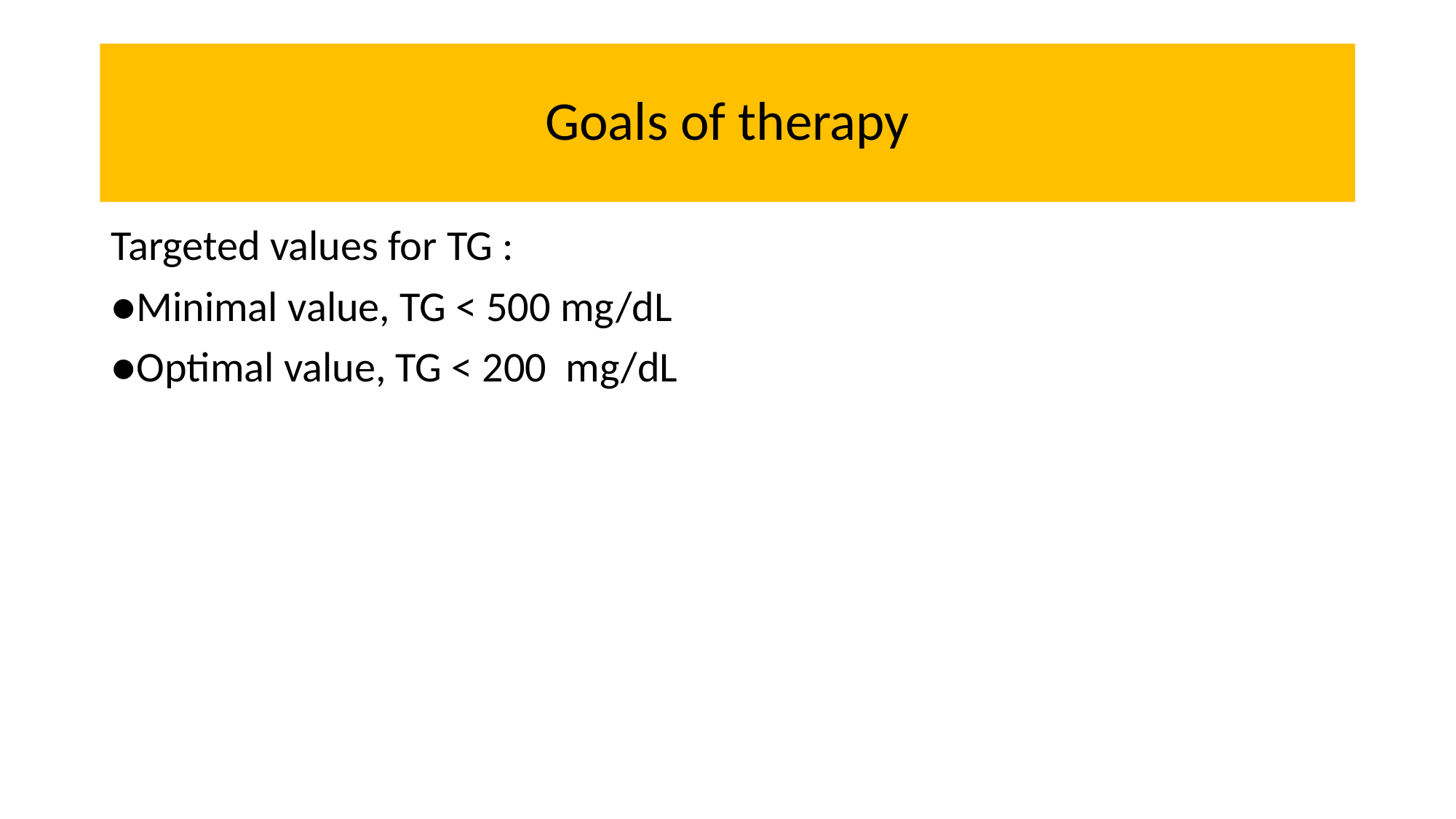

# Goals of therapy
Targeted values for TG :
●Minimal value, TG < 500 mg/dL
●Optimal value, TG < 200  mg/dL